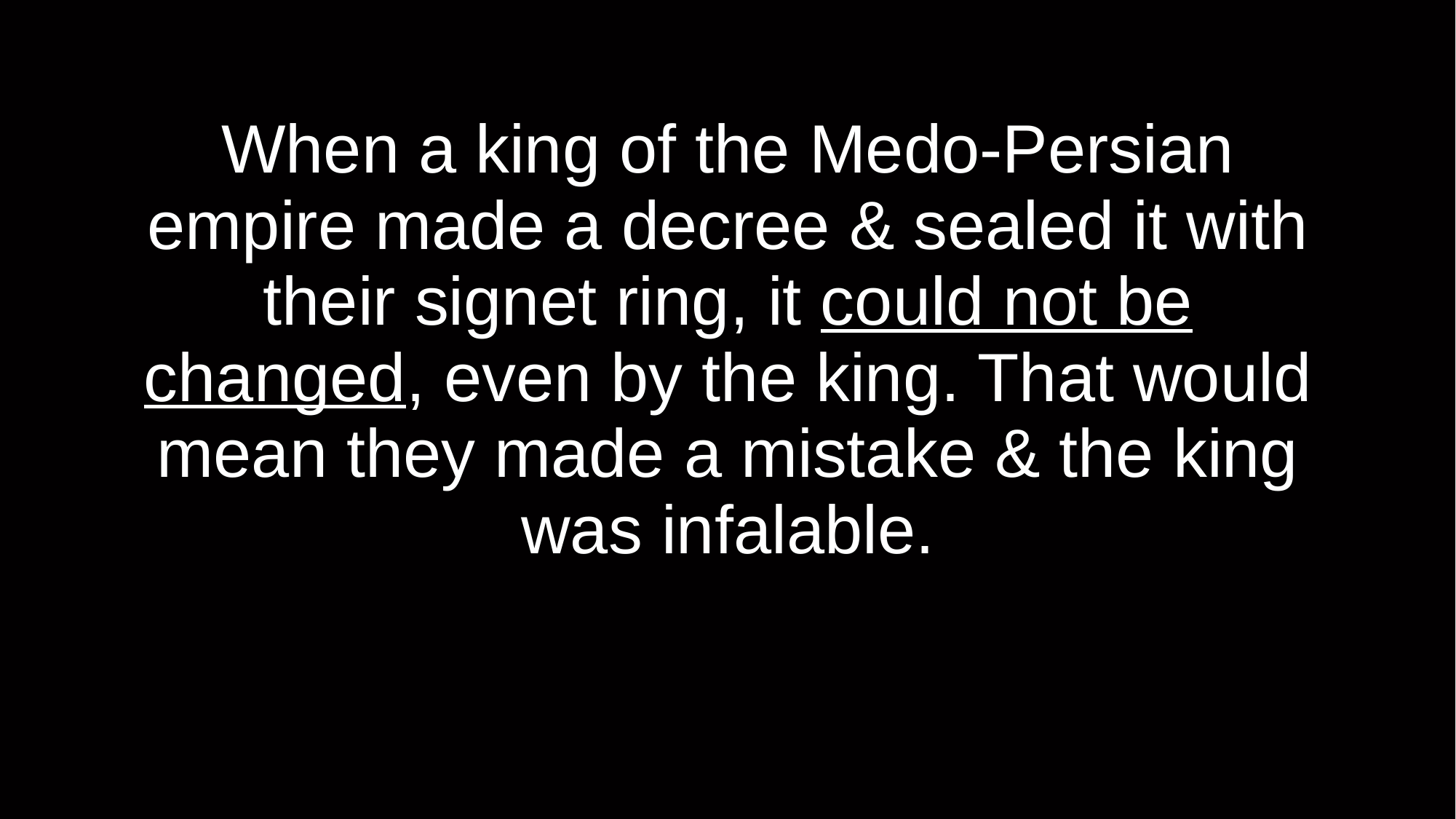

# When a king of the Medo-Persian empire made a decree & sealed it with their signet ring, it could not be changed, even by the king. That would mean they made a mistake & the king was infalable.